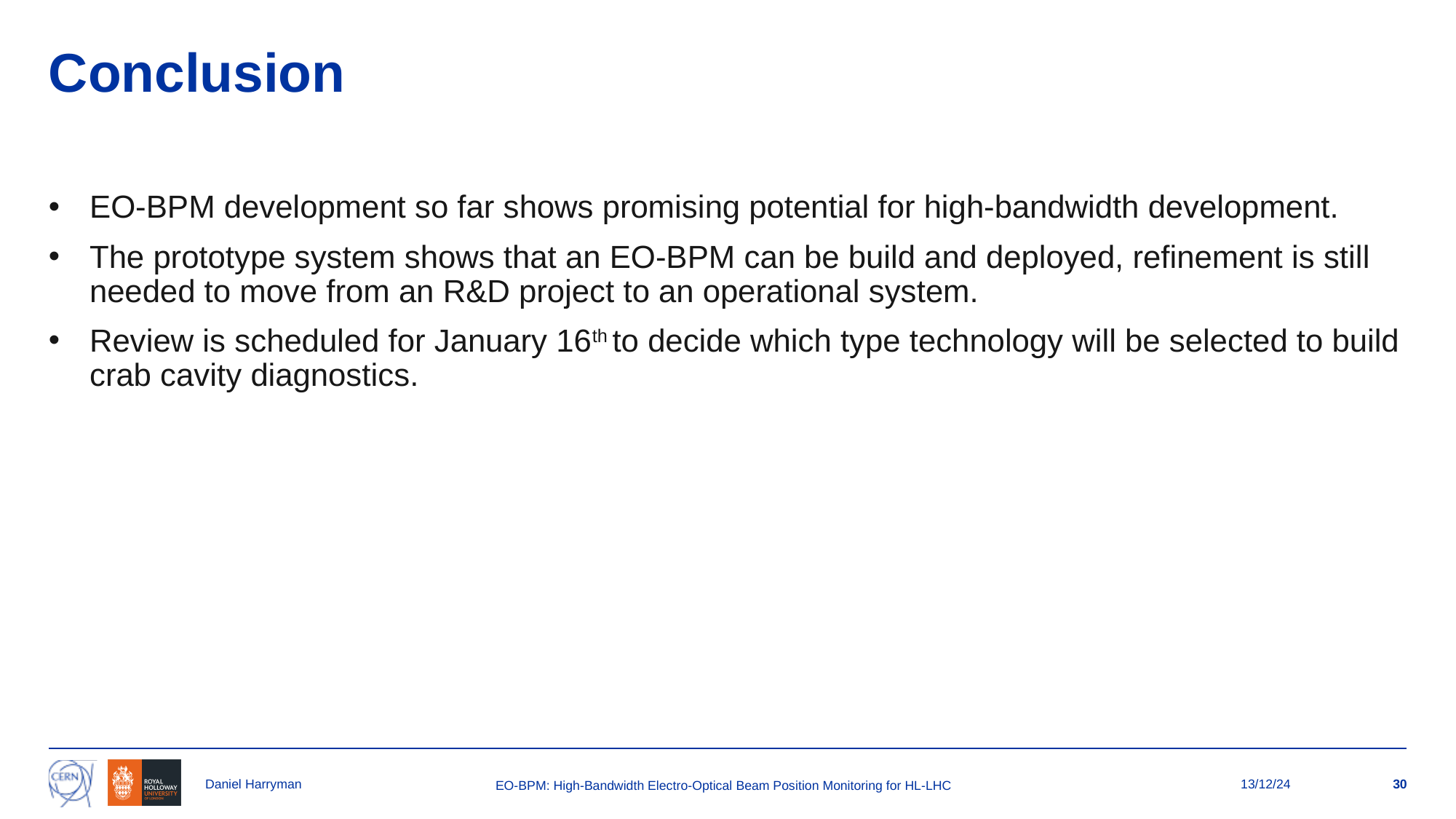

# Conclusion
EO-BPM development so far shows promising potential for high-bandwidth development.
The prototype system shows that an EO-BPM can be build and deployed, refinement is still needed to move from an R&D project to an operational system.
Review is scheduled for January 16th to decide which type technology will be selected to build crab cavity diagnostics.

30